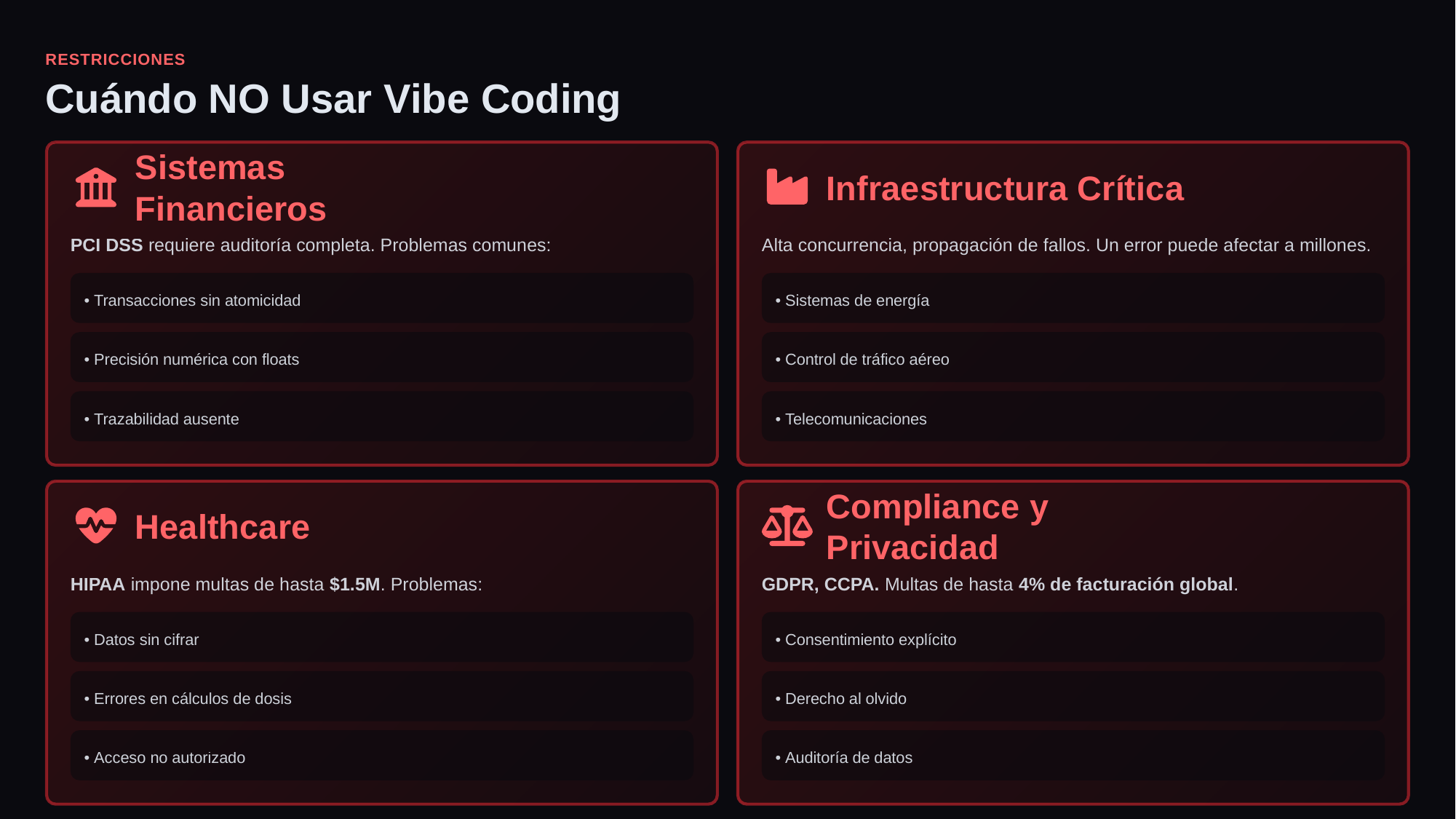

RESTRICCIONES
Cuándo NO Usar Vibe Coding

Sistemas Financieros

Infraestructura Crítica
PCI DSS requiere auditoría completa. Problemas comunes:
Alta concurrencia, propagación de fallos. Un error puede afectar a millones.

• Transacciones sin atomicidad
• Sistemas de energía

• Precisión numérica con floats
• Control de tráfico aéreo

• Trazabilidad ausente
• Telecomunicaciones

Healthcare

Compliance y Privacidad
HIPAA impone multas de hasta $1.5M. Problemas:
GDPR, CCPA. Multas de hasta 4% de facturación global.

• Datos sin cifrar
• Consentimiento explícito

• Errores en cálculos de dosis
• Derecho al olvido

• Acceso no autorizado
• Auditoría de datos